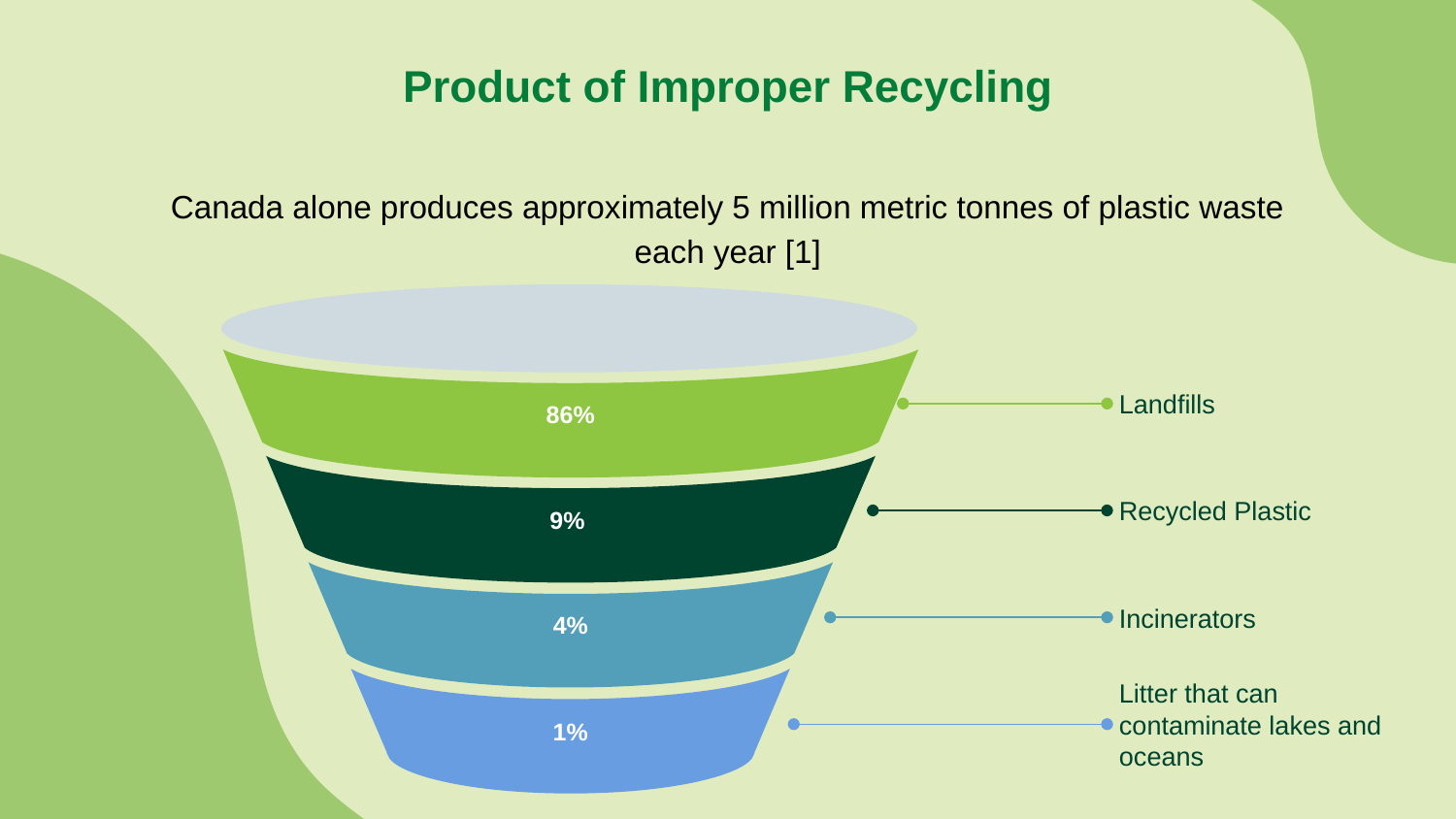

Product of Improper Recycling
Canada alone produces approximately 5 million metric tonnes of plastic waste each year [1]

86%
9%
4%
1%
Landfills
Recycled Plastic
Incinerators
Litter that can contaminate lakes and oceans